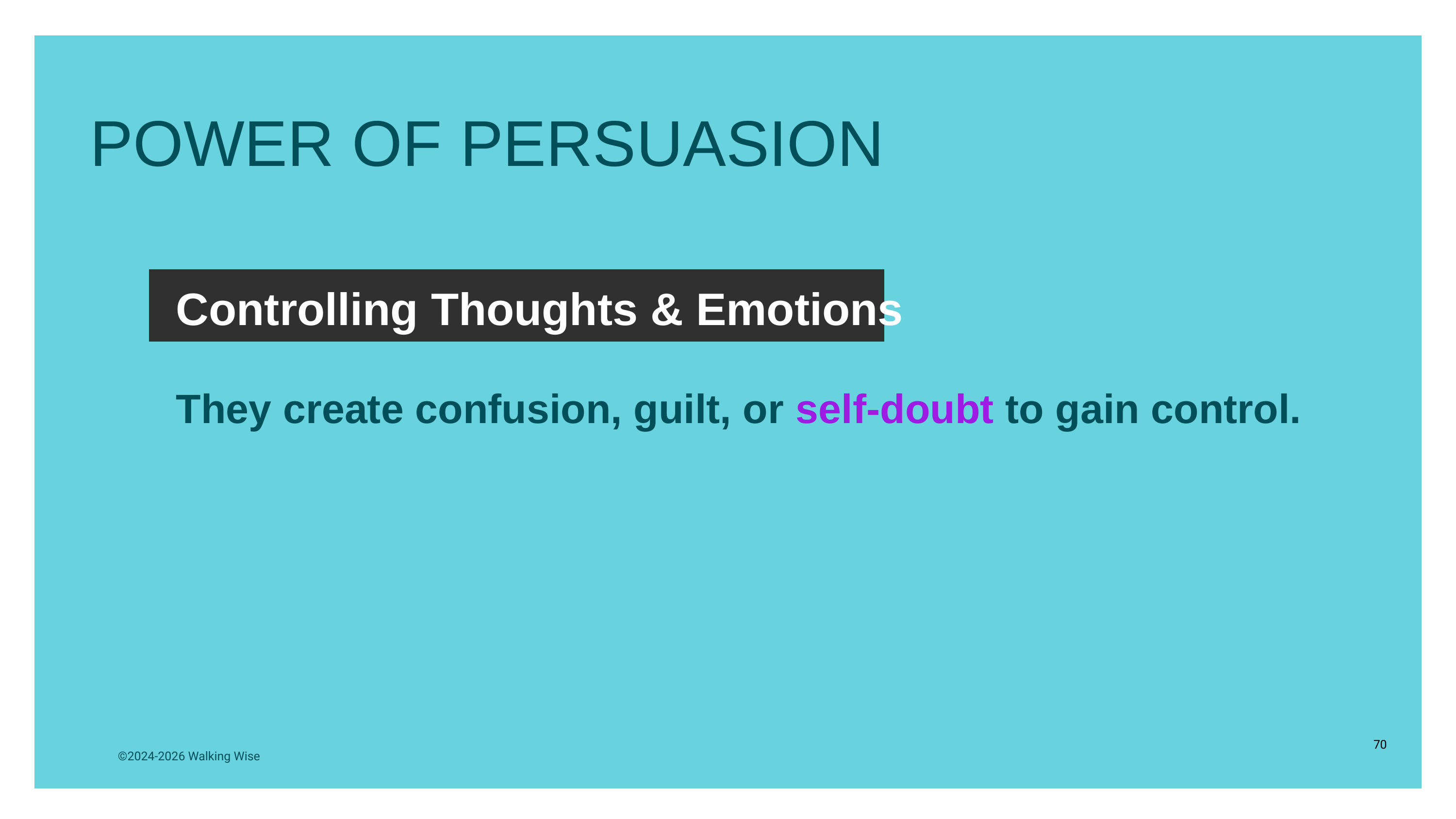

POWER OF PERSUASION

Controlling Thoughts & Emotions
They create confusion, guilt, or self-doubt to gain control.
70
©2024-2026 Walking Wise